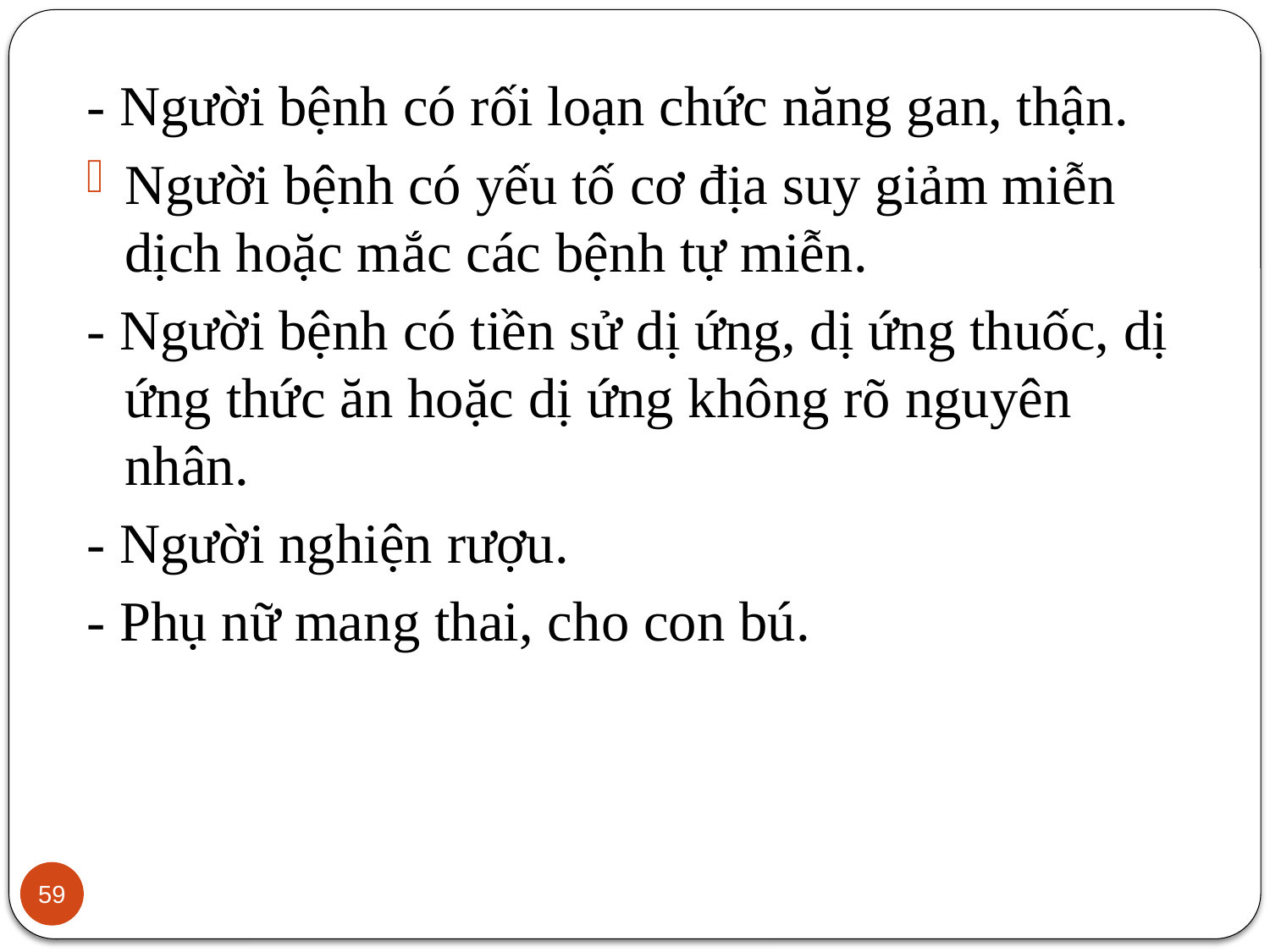

- Người bệnh có rối loạn chức năng gan, thận.
Người bệnh có yếu tố cơ địa suy giảm miễn dịch hoặc mắc các bệnh tự miễn.
- Người bệnh có tiền sử dị ứng, dị ứng thuốc, dị ứng thức ăn hoặc dị ứng không rõ nguyên nhân.
- Người nghiện rượu.
- Phụ nữ mang thai, cho con bú.

59